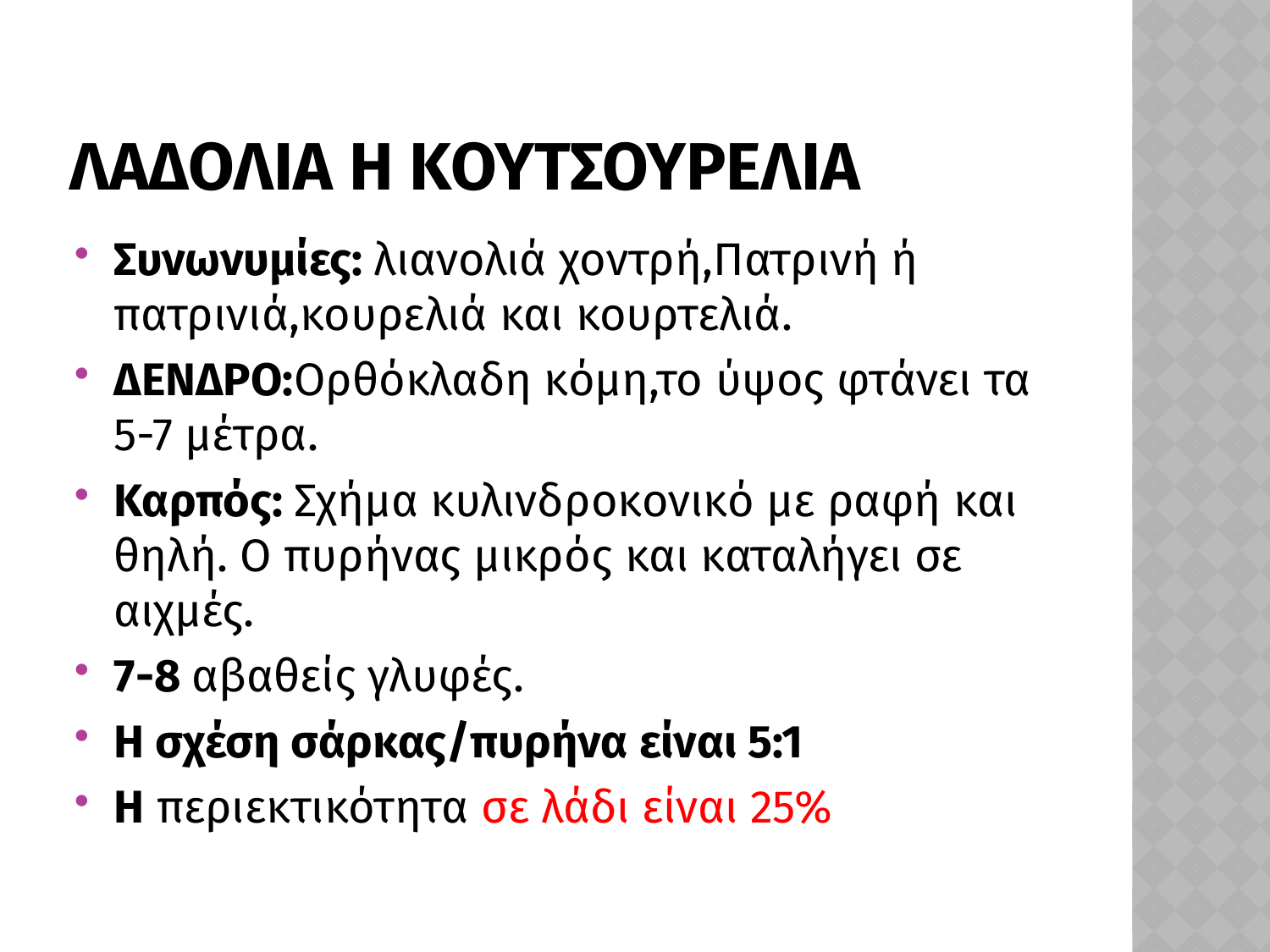

# Λαδολια η κουτσουρελια
Συνωνυμίες: λιανολιά χοντρή,Πατρινή ή πατρινιά,κουρελιά και κουρτελιά.
ΔΕΝΔΡΟ:Ορθόκλαδη κόμη,το ύψος φτάνει τα 5-7 μέτρα.
Καρπός: Σχήμα κυλινδροκονικό με ραφή και θηλή. Ο πυρήνας μικρός και καταλήγει σε αιχμές.
7-8 αβαθείς γλυφές.
Η σχέση σάρκας/πυρήνα είναι 5:1
Η περιεκτικότητα σε λάδι είναι 25%